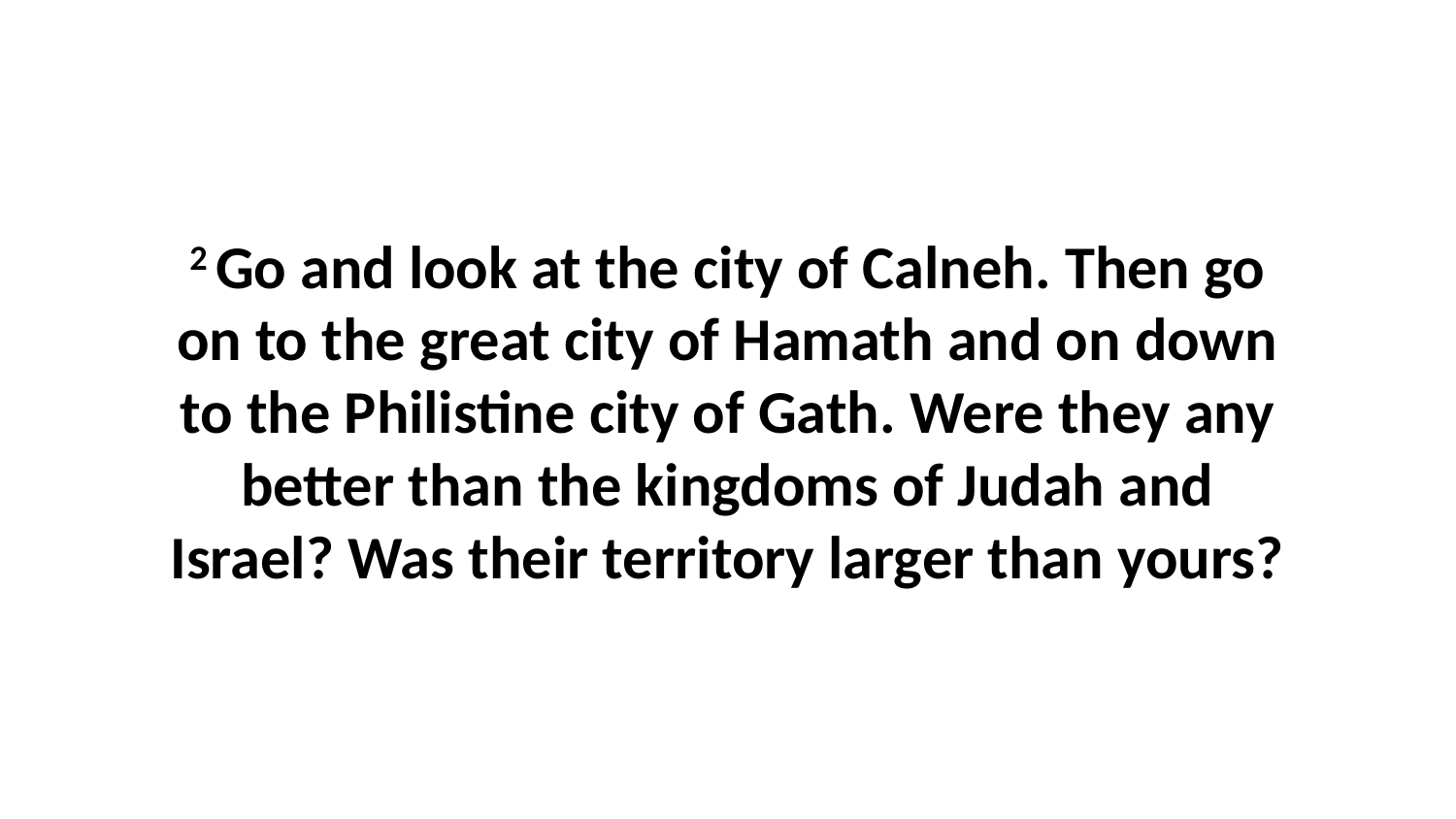

2 Go and look at the city of Calneh. Then go on to the great city of Hamath and on down to the Philistine city of Gath. Were they any better than the kingdoms of Judah and Israel? Was their territory larger than yours?